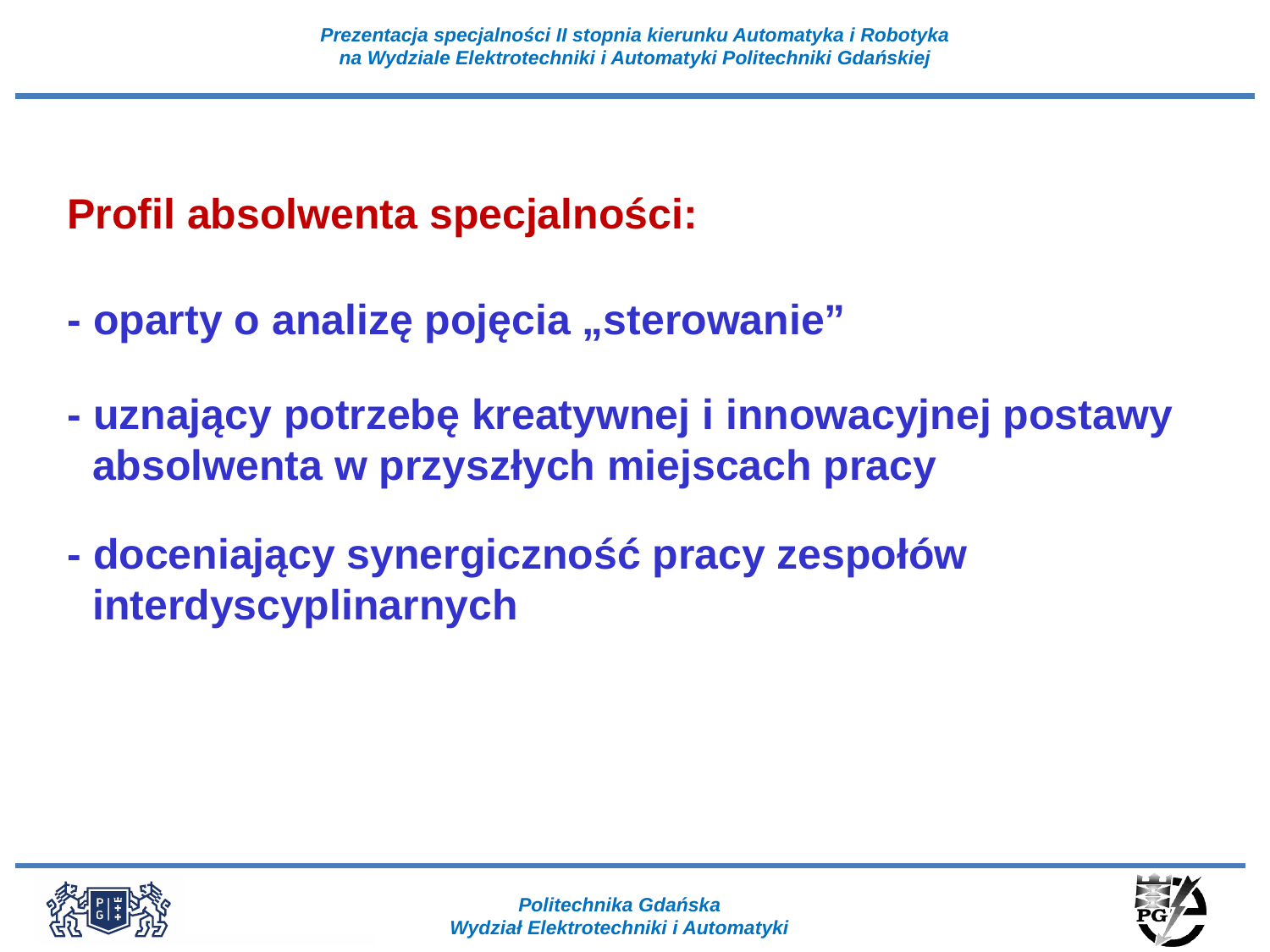

Profil absolwenta specjalności:
- oparty o analizę pojęcia „sterowanie”
- uznający potrzebę kreatywnej i innowacyjnej postawy absolwenta w przyszłych miejscach pracy
- doceniający synergiczność pracy zespołów interdyscyplinarnych